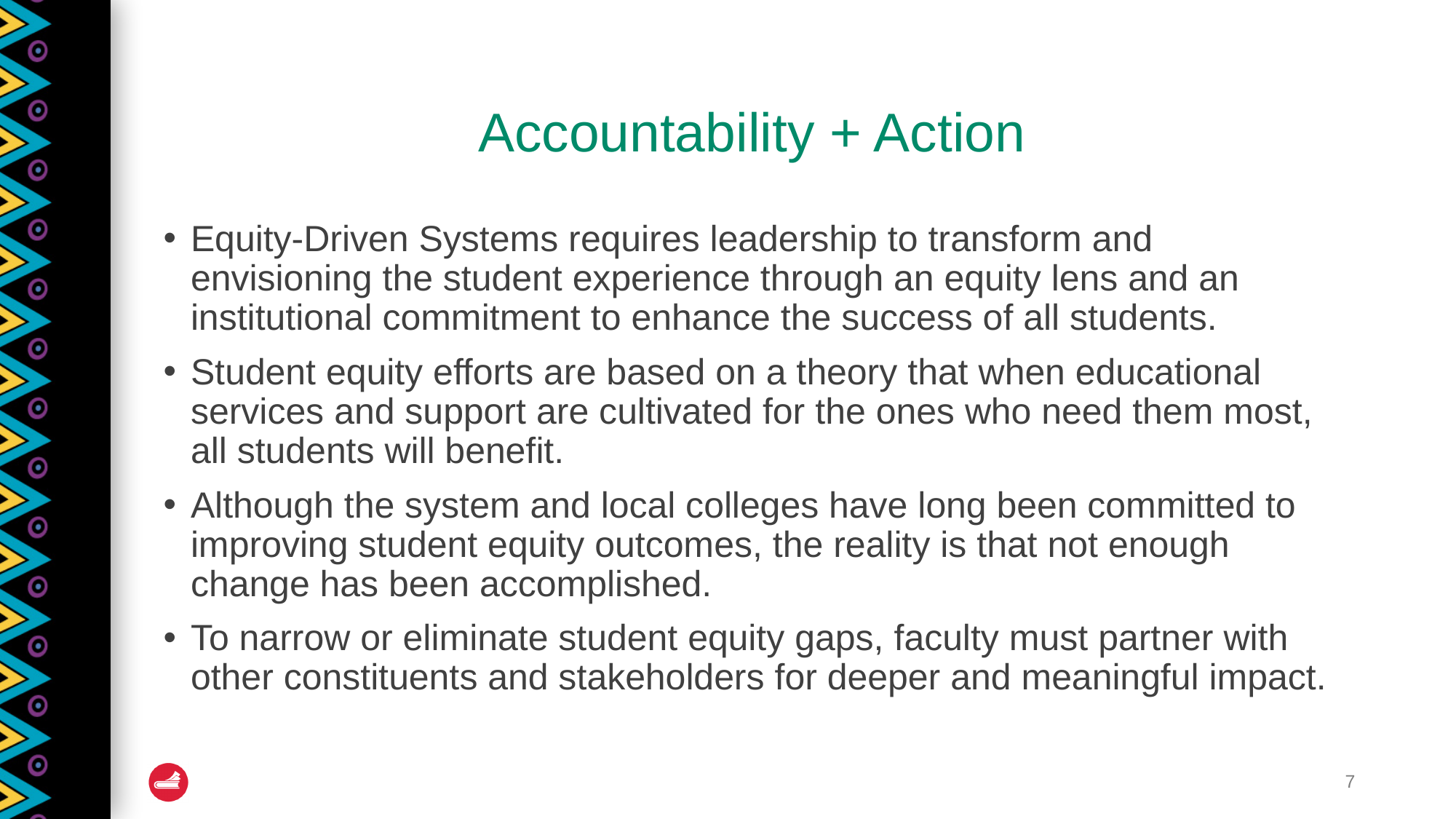

# Accountability + Action
Equity-Driven Systems requires leadership to transform and envisioning the student experience through an equity lens and an institutional commitment to enhance the success of all students.
Student equity efforts are based on a theory that when educational services and support are cultivated for the ones who need them most, all students will benefit.
Although the system and local colleges have long been committed to improving student equity outcomes, the reality is that not enough change has been accomplished.
To narrow or eliminate student equity gaps, faculty must partner with other constituents and stakeholders for deeper and meaningful impact.
7